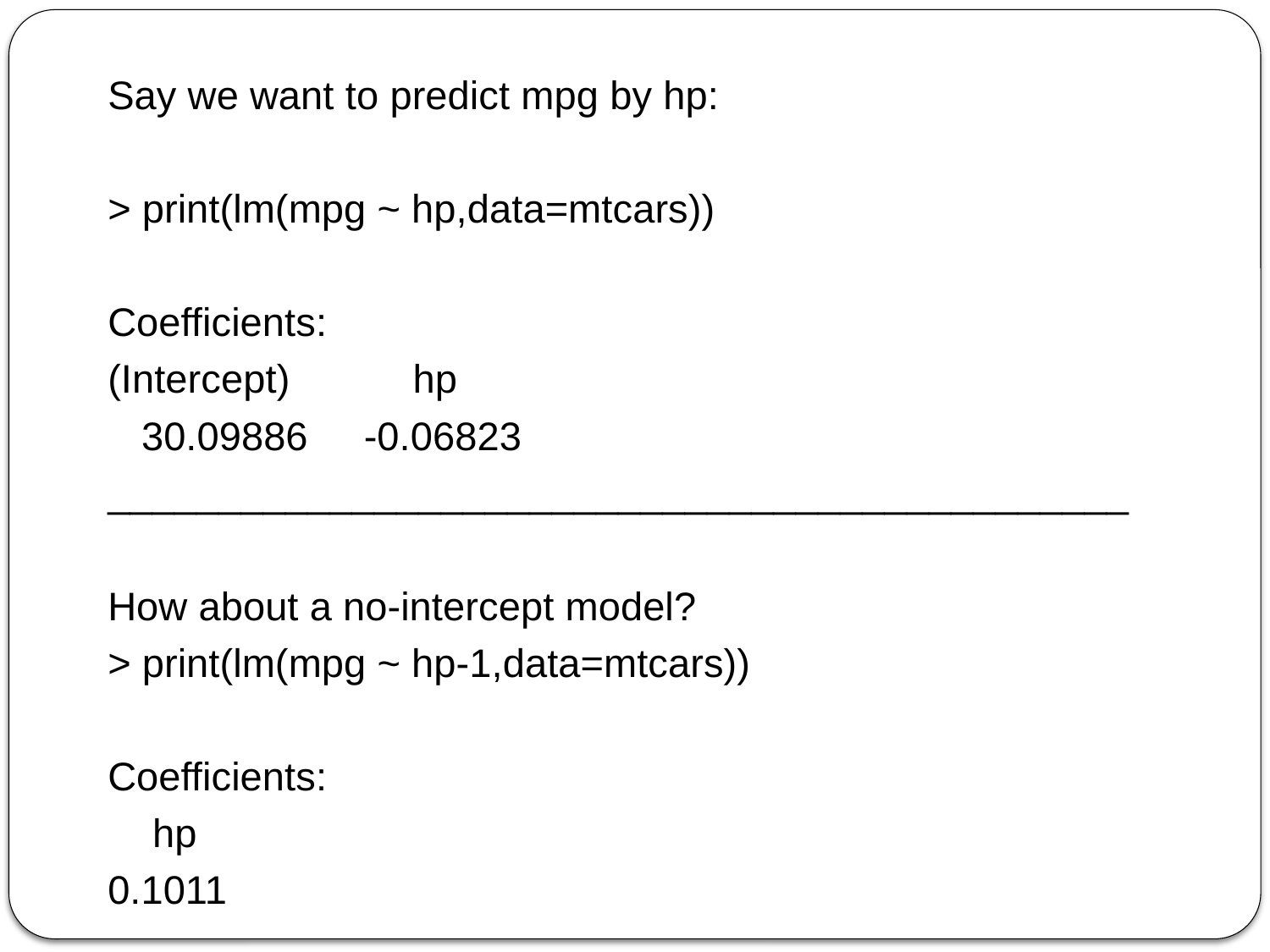

Say we want to predict mpg by hp:

> print(lm(mpg ~ hp,data=mtcars))

Coefficients:
(Intercept)           hp
   30.09886     -0.06823
______________________________________________

How about a no-intercept model?
> print(lm(mpg ~ hp-1,data=mtcars))

Coefficients:
    hp
0.1011